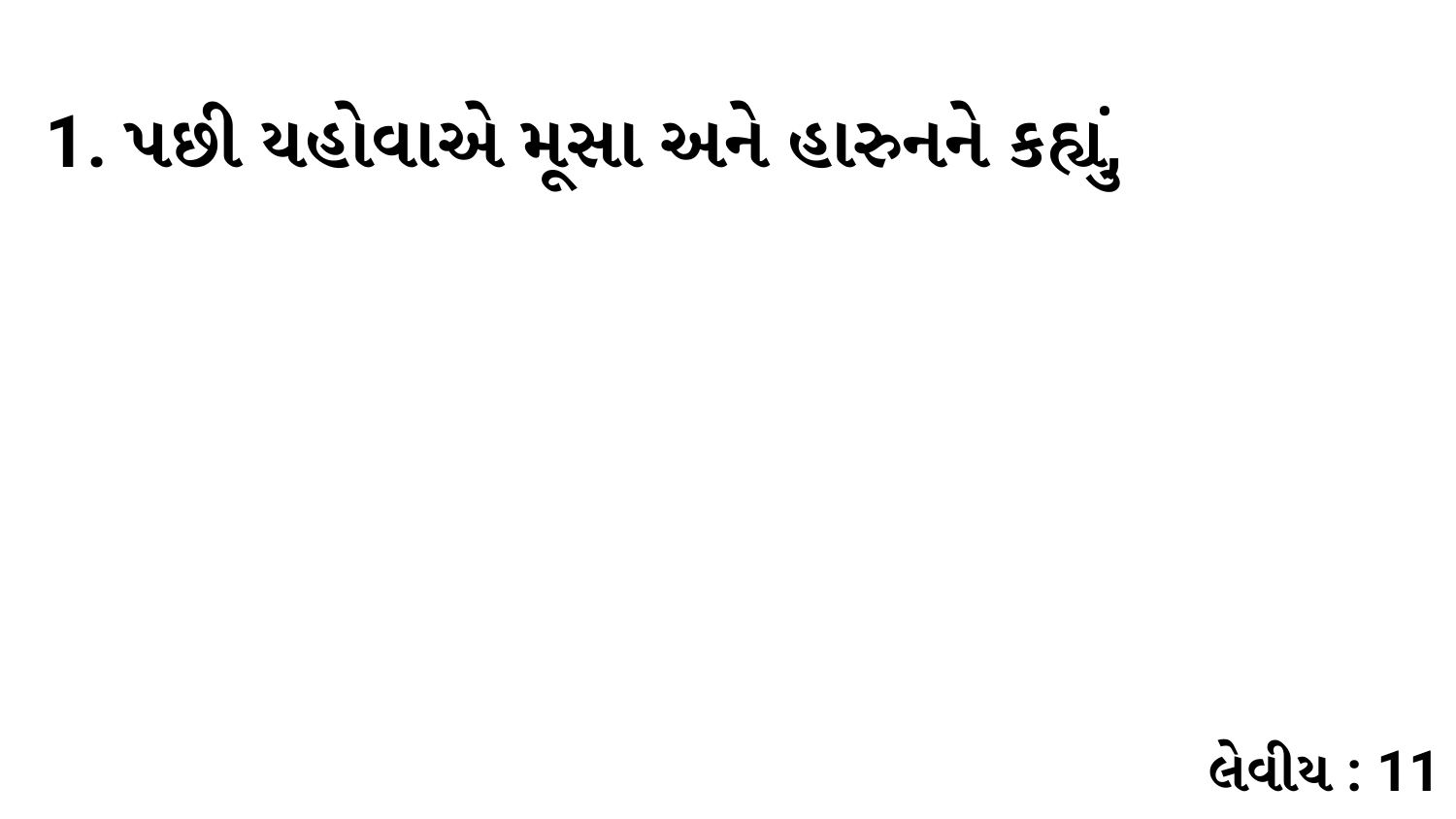

1. પછી યહોવાએ મૂસા અને હારુનને કહ્યું,
લેવીય : 11